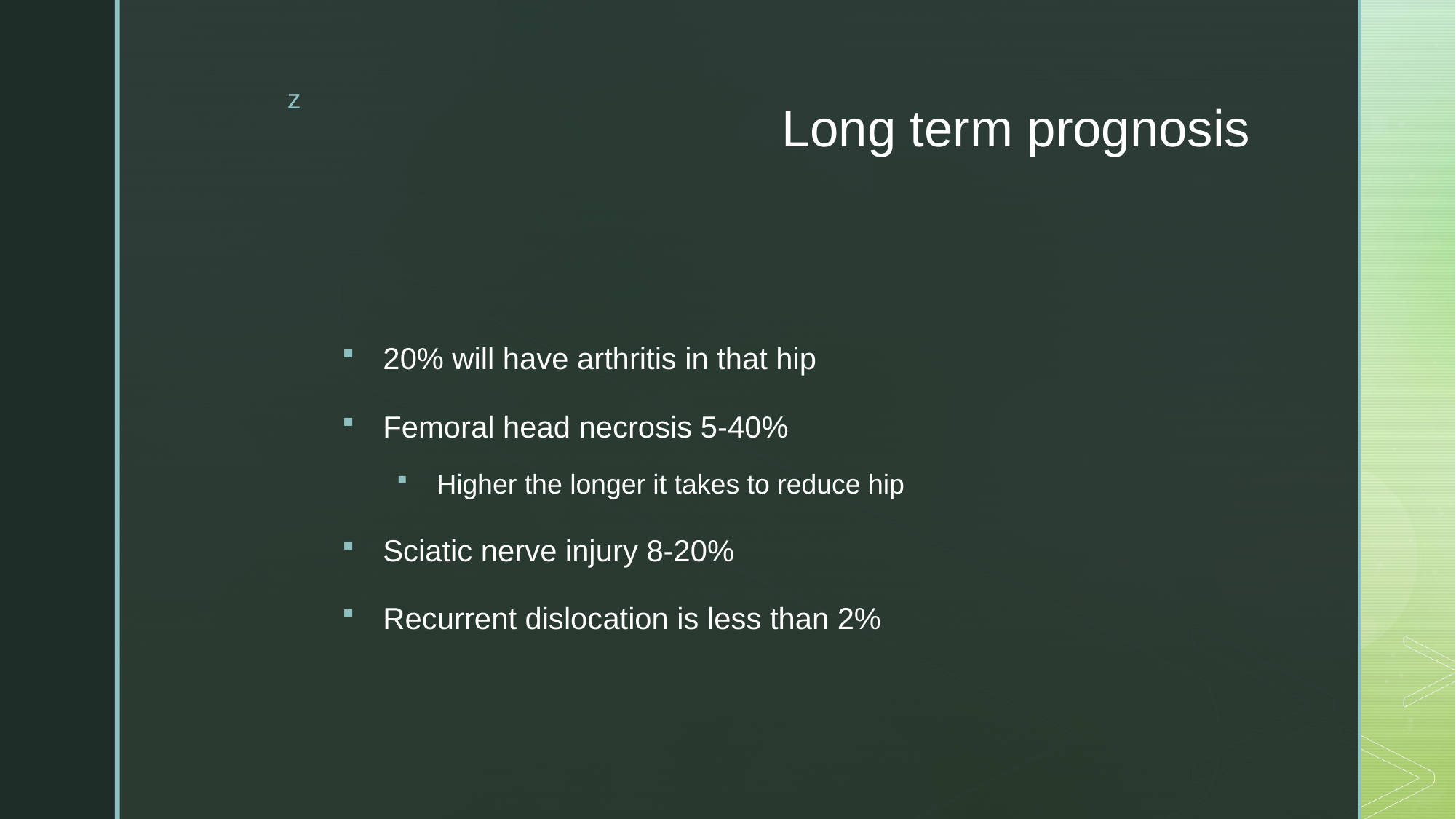

# Long term prognosis
20% will have arthritis in that hip
Femoral head necrosis 5-40%
Higher the longer it takes to reduce hip
Sciatic nerve injury 8-20%
Recurrent dislocation is less than 2%